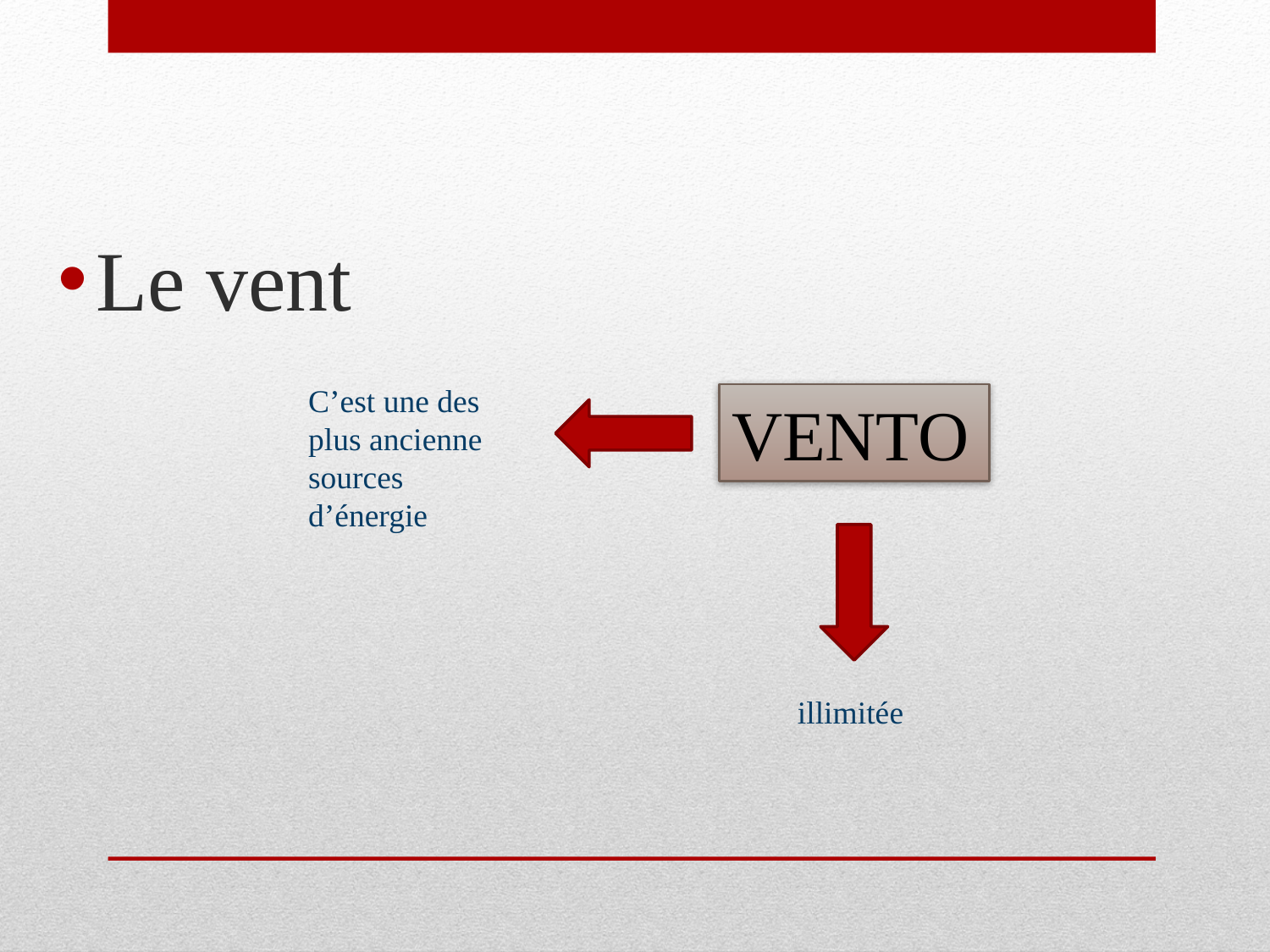

Le vent
C’est une des plus ancienne sources d’énergie
VENTO

illimitée